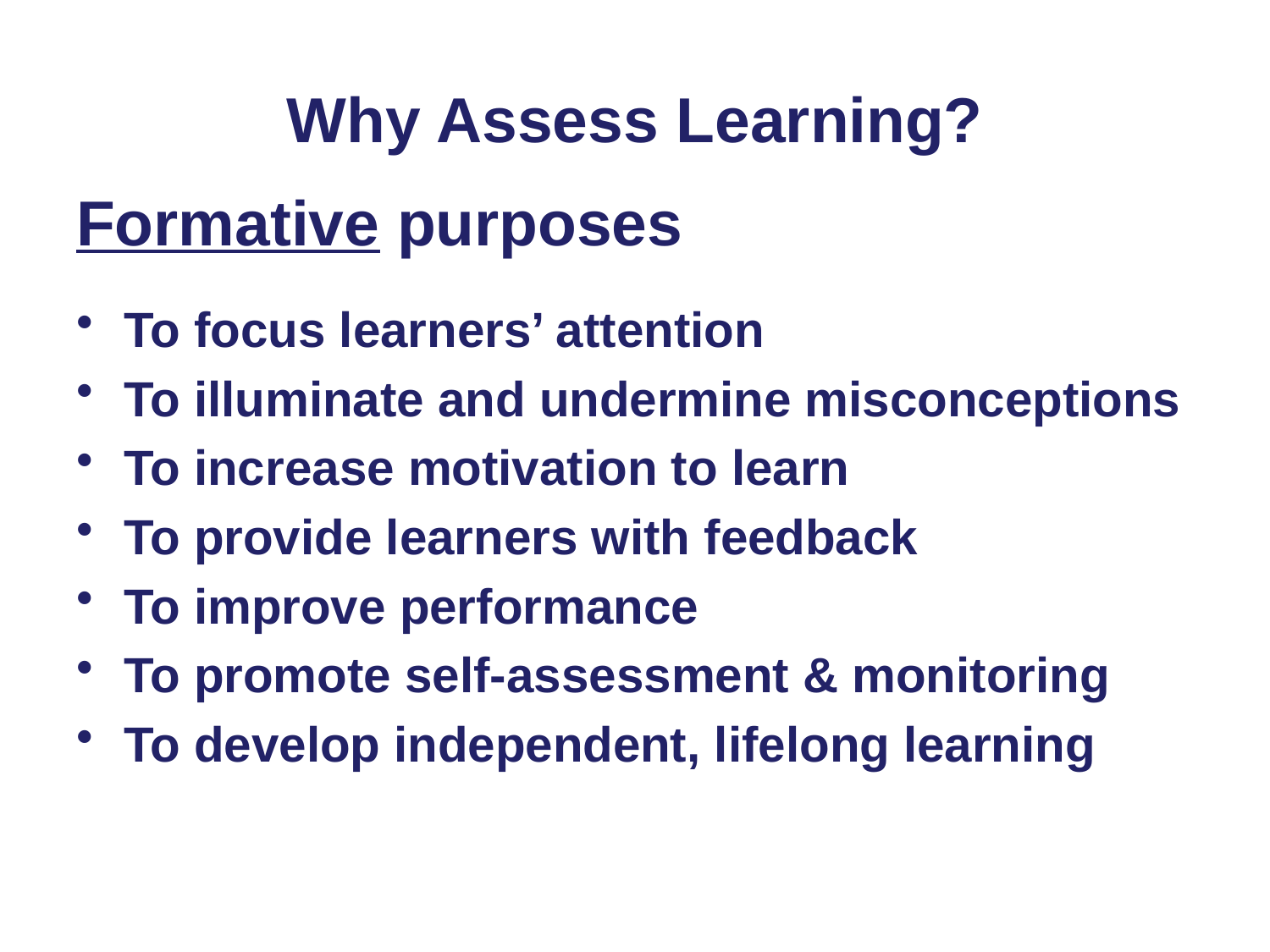

# Why Assess Learning?
Formative purposes

To focus learners’ attention
To illuminate and undermine misconceptions
To increase motivation to learn
To provide learners with feedback
To improve performance
To promote self-assessment & monitoring
To develop independent, lifelong learning